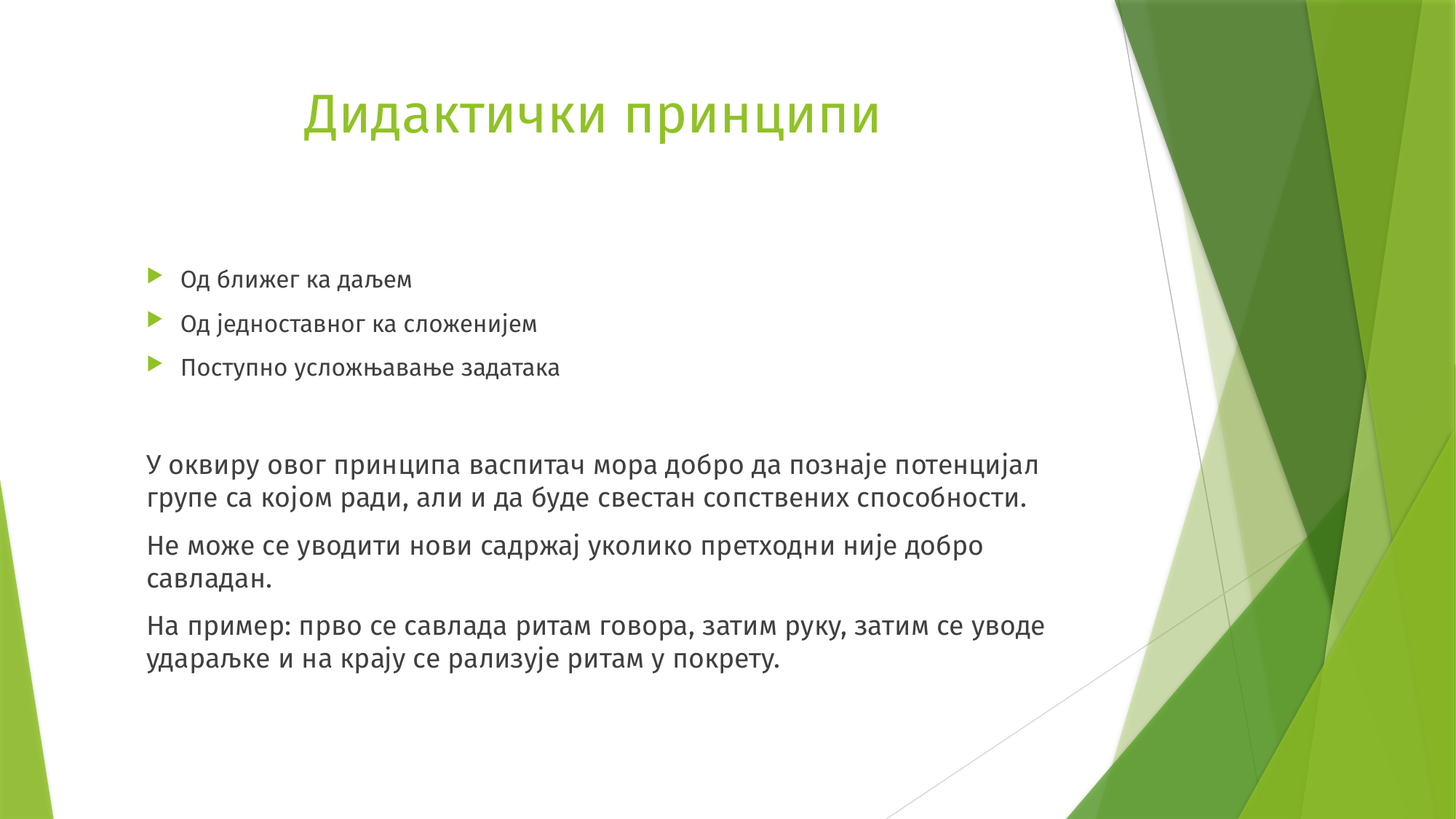

# Дидактички принципи
Од ближег ка даљем
Од једноставног ка сложенијем
Поступно усложњавање задатака

У оквиру овог принципа васпитач мора добро да познаје потенцијал групе са којом ради, али и да буде свестан сопствених способности.
Не може се уводити нови садржај уколико претходни није добро савладан.
На пример: прво се савлада ритам говора, затим руку, затим се уводе удараљке и на крају се рализује ритам у покрету.